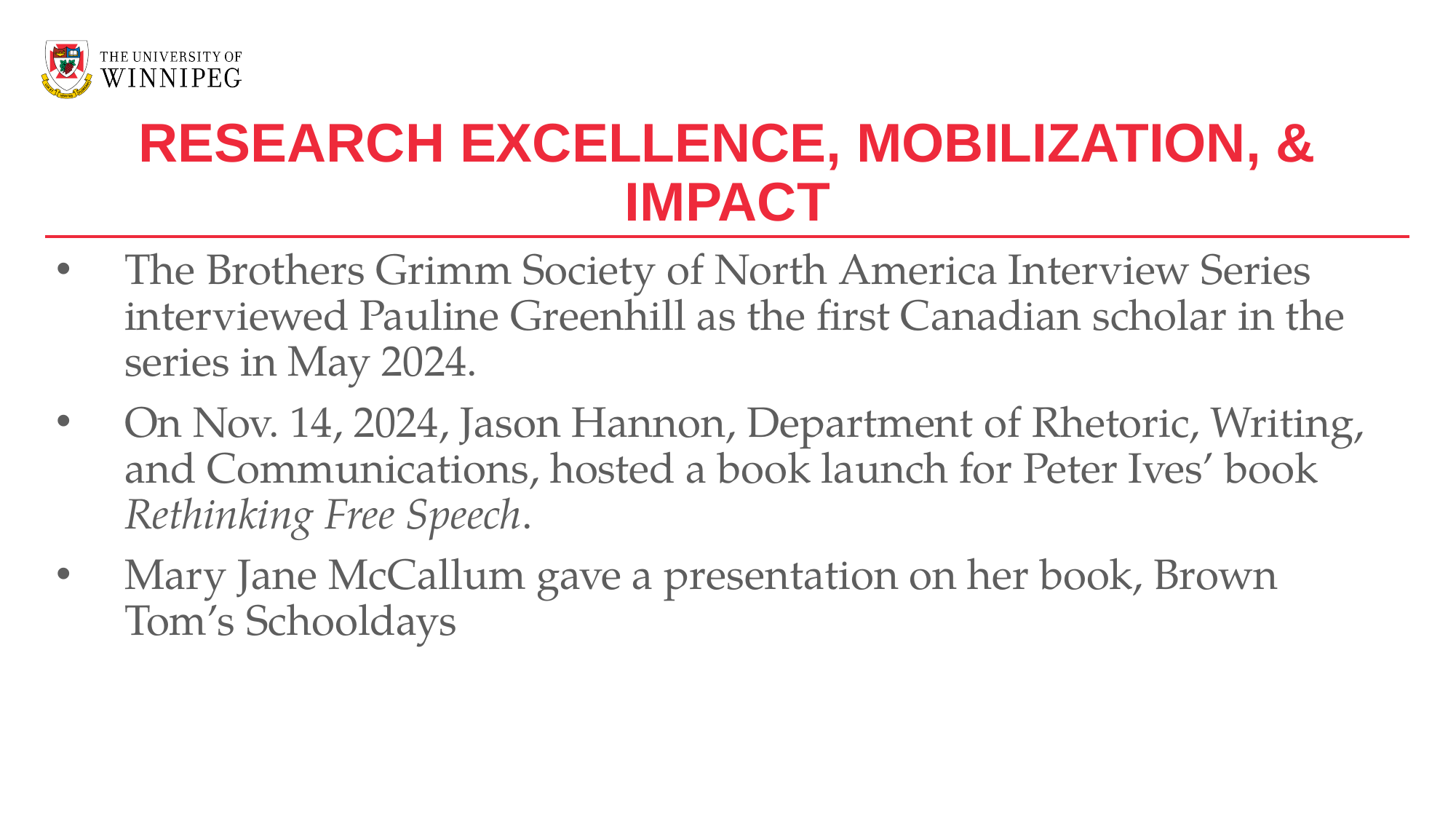

RESEARCH EXCELLENCE, MOBILIZATION, & IMPACT
The Brothers Grimm Society of North America Interview Series interviewed Pauline Greenhill as the first Canadian scholar in the series in May 2024.
On Nov. 14, 2024, Jason Hannon, Department of Rhetoric, Writing, and Communications, hosted a book launch for Peter Ives’ book Rethinking Free Speech.
Mary Jane McCallum gave a presentation on her book, Brown Tom’s Schooldays